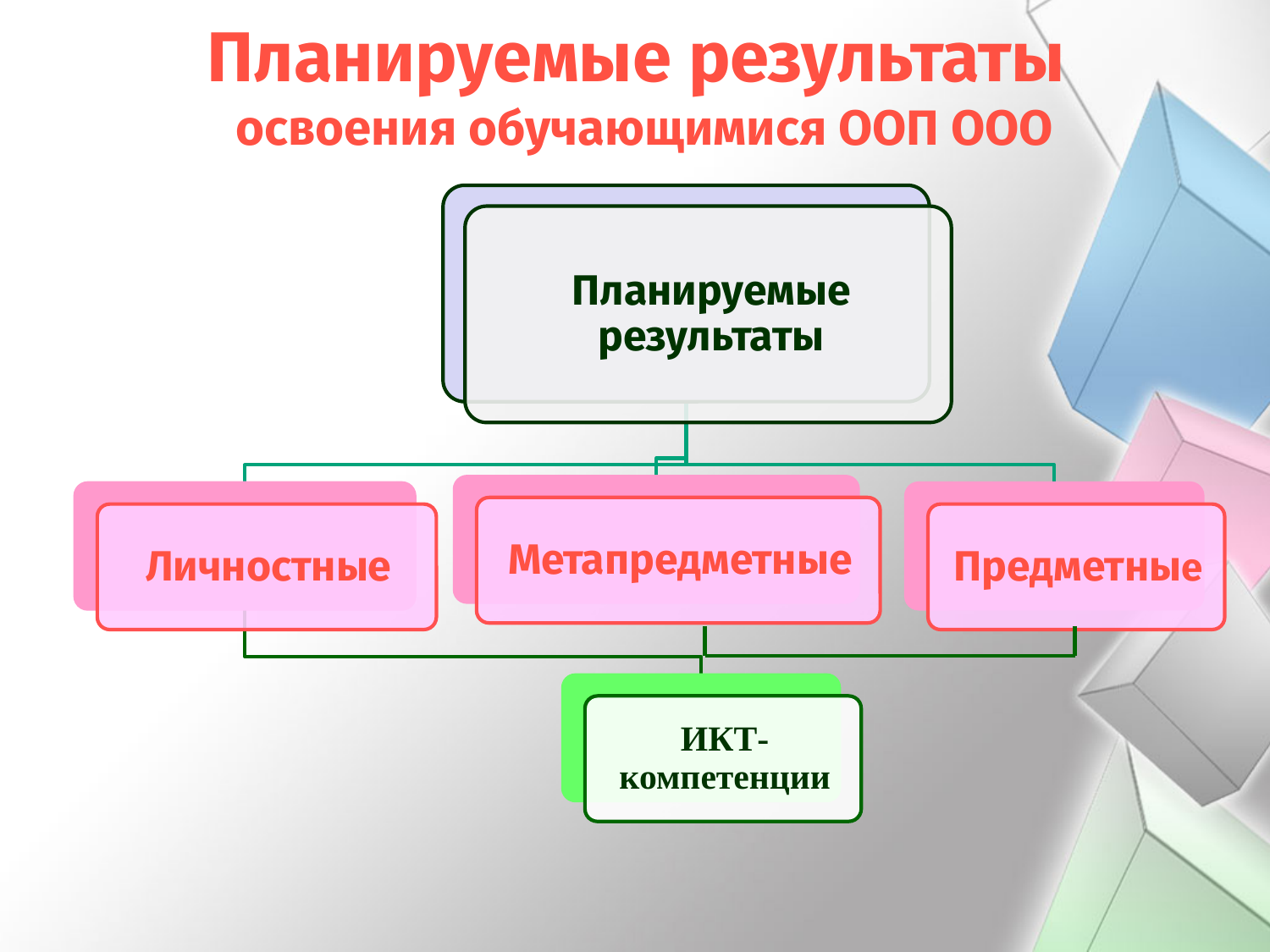

# Планируемые результаты освоения обучающимися ООП ООО
Планируемые результаты
Личностные
ИКТ-компетенции
Метапредметные
Предметные